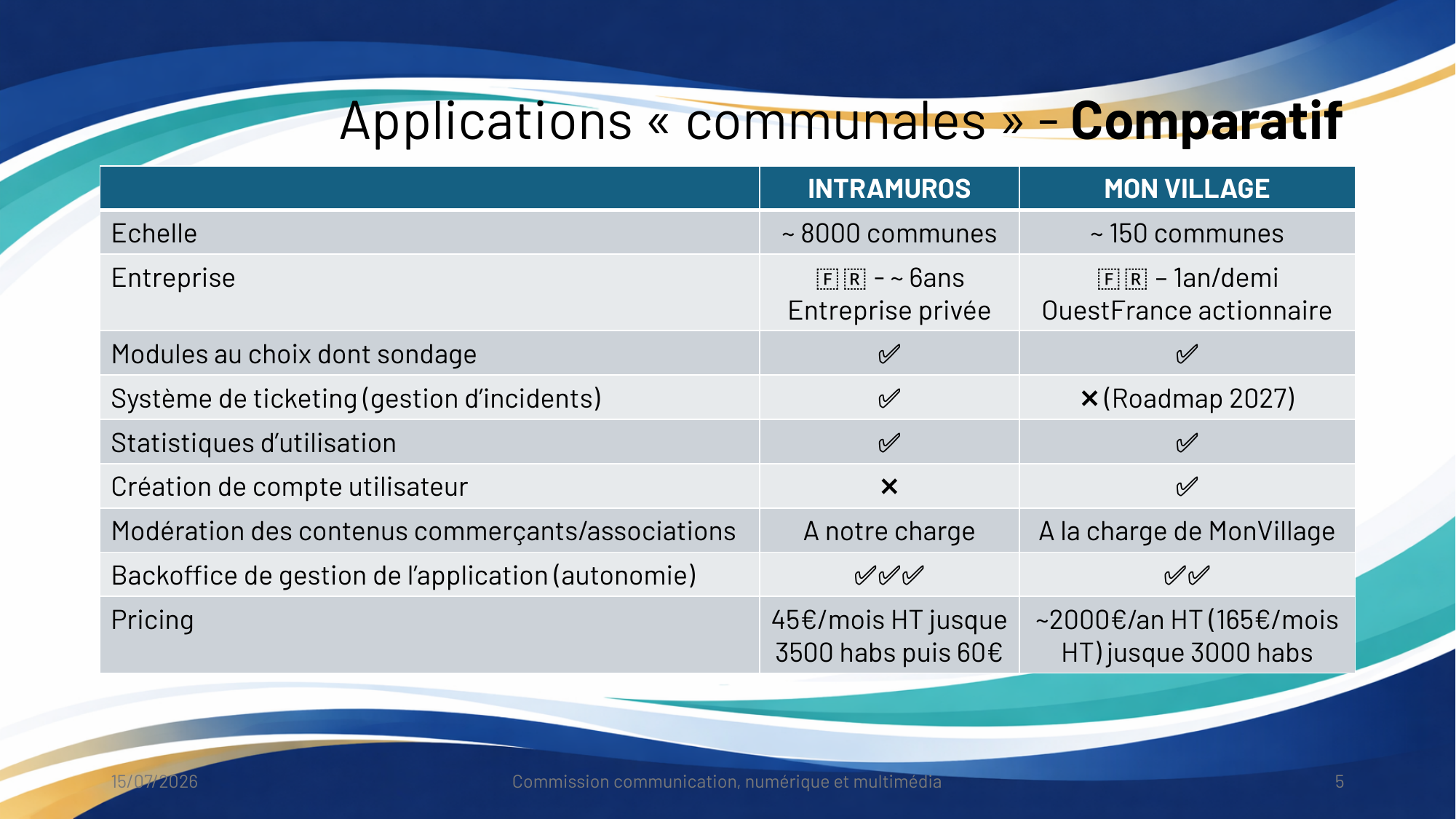

# Applications « communales » - Comparatif
|  | INTRAMUROS | MON VILLAGE |
| --- | --- | --- |
| Echelle | ~ 8000 communes | ~ 150 communes |
| Entreprise | 🇫🇷 - ~ 6ans Entreprise privée | 🇫🇷 – 1an/demi OuestFrance actionnaire |
| Modules au choix dont sondage | ✅ | ✅ |
| Système de ticketing (gestion d’incidents) | ✅ | ❌ (Roadmap 2027) |
| Statistiques d’utilisation | ✅ | ✅ |
| Création de compte utilisateur | ❌ | ✅ |
| Modération des contenus commerçants/associations | A notre charge | A la charge de MonVillage |
| Backoffice de gestion de l’application (autonomie) | ✅✅✅ | ✅✅ |
| Pricing | 45€/mois HT jusque 3500 habs puis 60€ | ~2000€/an HT (165€/mois HT) jusque 3000 habs |
15/07/2026
Commission communication, numérique et multimédia
5